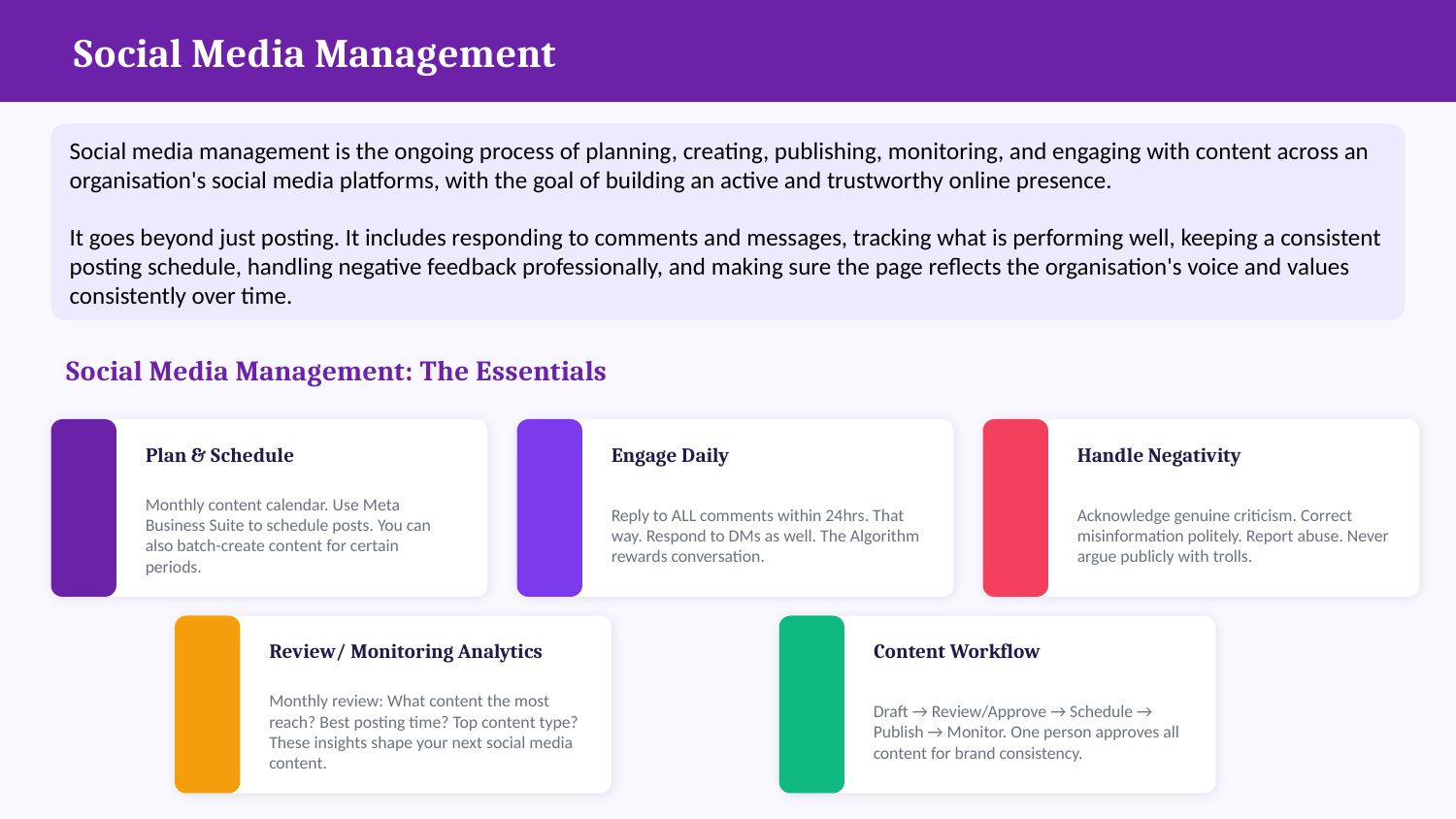

Social Media Management
Social media management is the ongoing process of planning, creating, publishing, monitoring, and engaging with content across an organisation's social media platforms, with the goal of building an active and trustworthy online presence.

It goes beyond just posting. It includes responding to comments and messages, tracking what is performing well, keeping a consistent posting schedule, handling negative feedback professionally, and making sure the page reflects the organisation's voice and values consistently over time.

Social Media Management: The Essentials

Plan & Schedule
Engage Daily
Handle Negativity
Monthly content calendar. Use Meta Business Suite to schedule posts. You can also batch-create content for certain periods.
Reply to ALL comments within 24hrs. That way. Respond to DMs as well. The Algorithm rewards conversation.
Acknowledge genuine criticism. Correct misinformation politely. Report abuse. Never argue publicly with trolls.

Review/ Monitoring Analytics
Content Workflow

Monthly review: What content the most reach? Best posting time? Top content type? These insights shape your next social media content.
Draft → Review/Approve → Schedule → Publish → Monitor. One person approves all content for brand consistency.